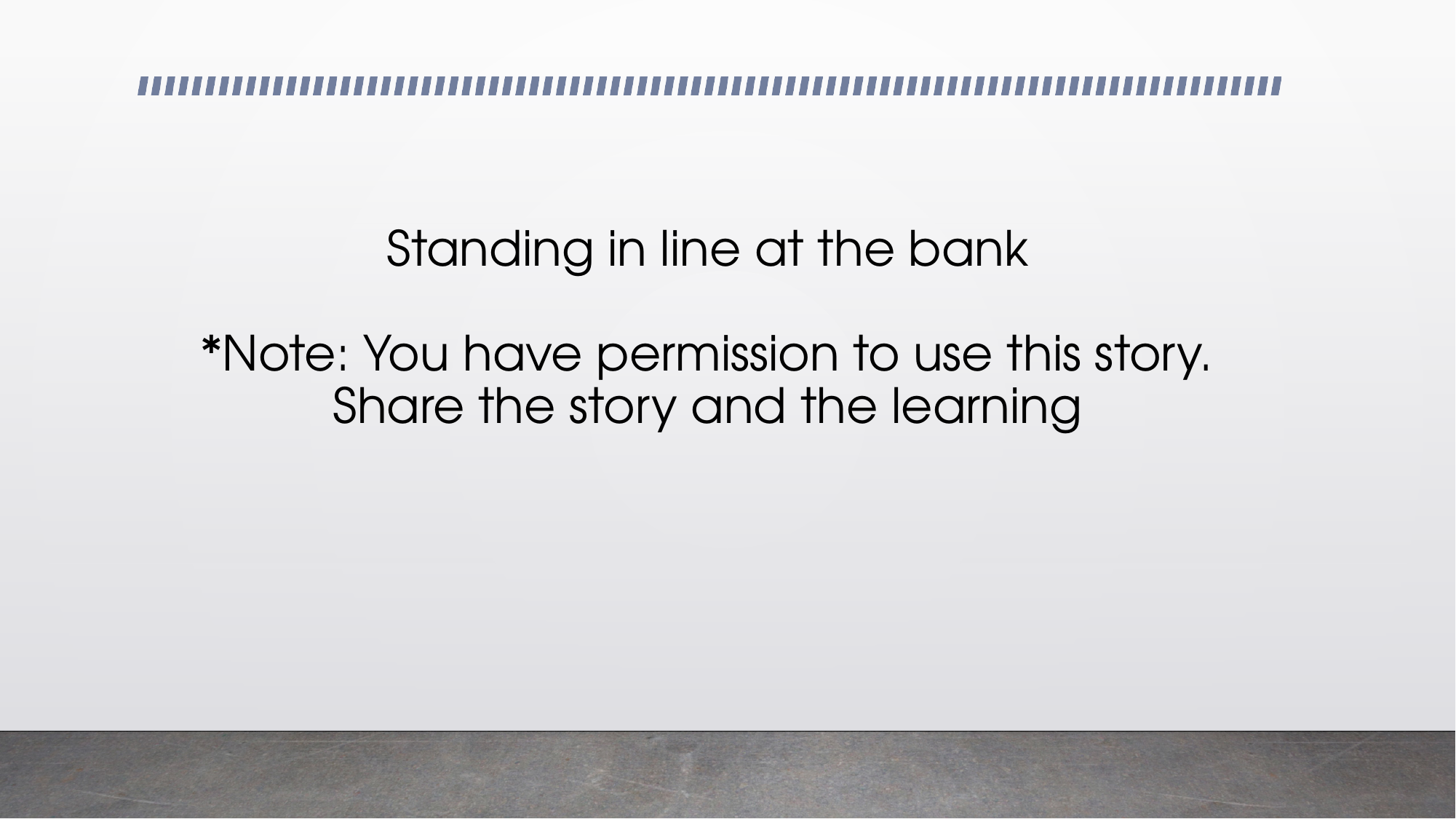

# Standing in line at the bank *Note: You have permission to use this story. Share the story and the learning